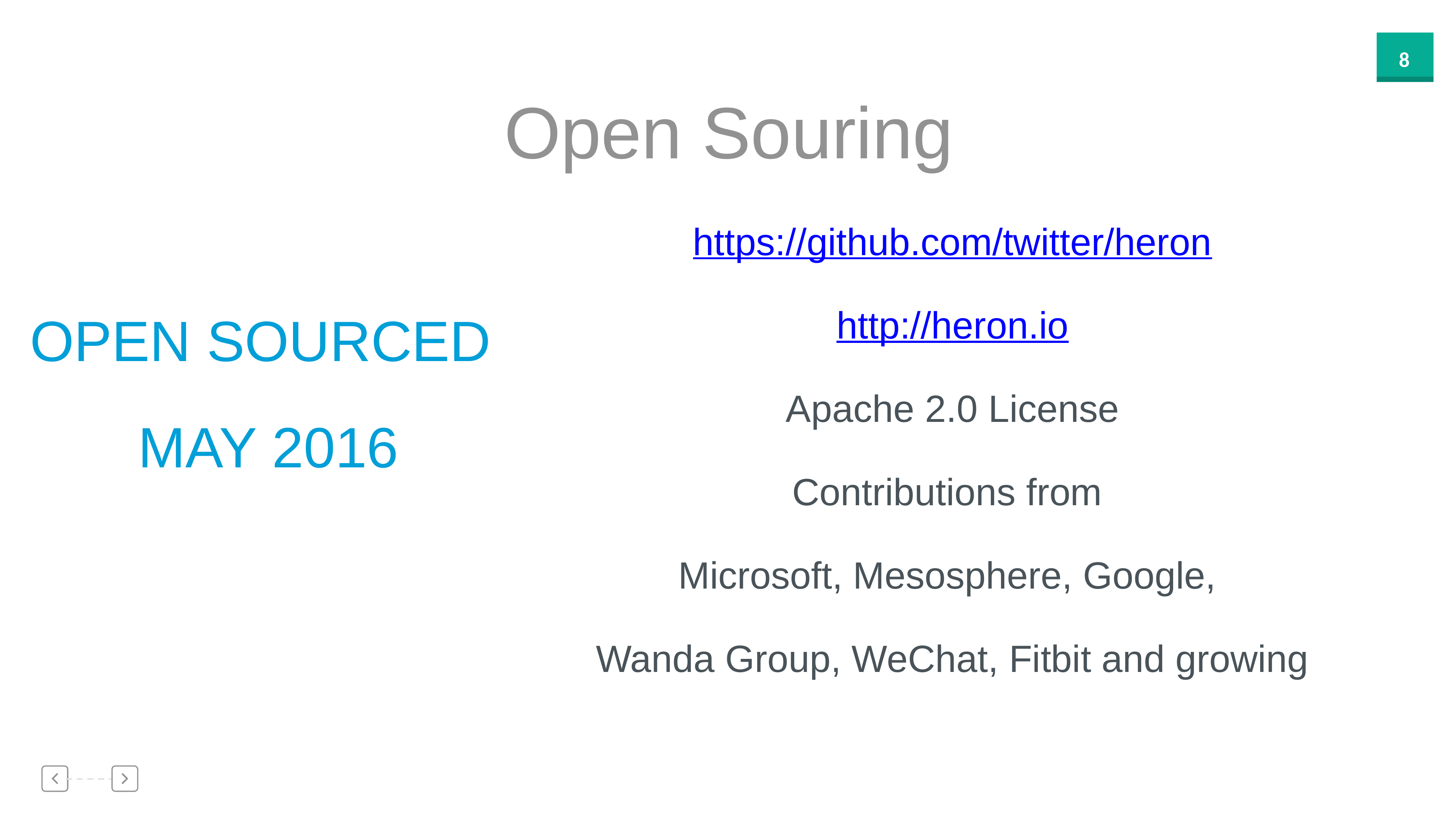

8

Open Souring
https://github.com/twitter/heron
http://heron.io
Apache 2.0 License
Contributions from
Microsoft, Mesosphere, Google,
Wanda Group, WeChat, Fitbit and growing
open sourced
May 2016